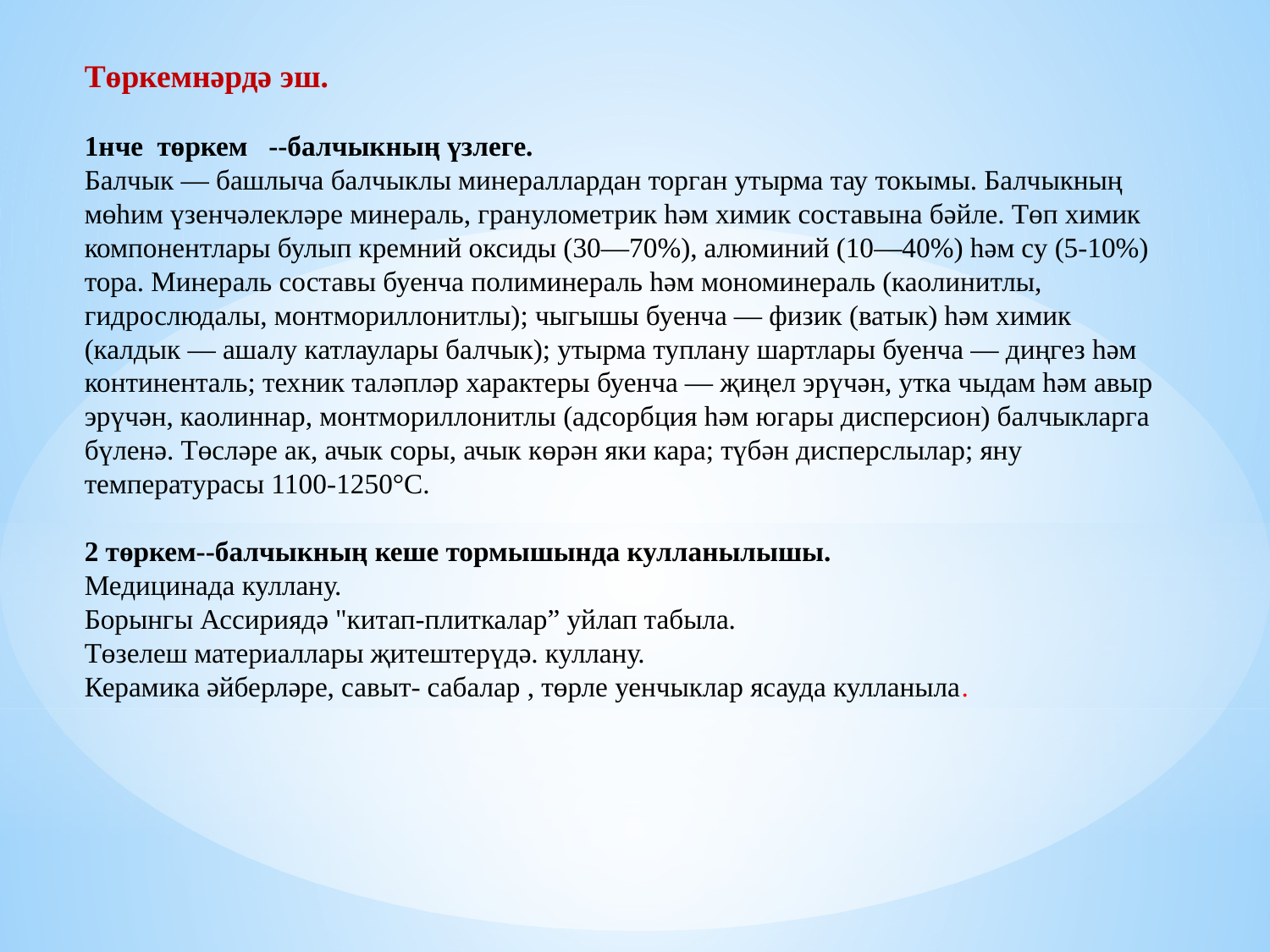

Төркемнәрдә эш.

1нче  төркем   --балчыкның үзлеге.
Балчык — башлыча балчыклы минераллардан торган утырма тау токымы. Балчыкның мөһим үзенчәлекләре минераль, гранулометрик һәм химик составына бәйле. Төп химик компонентлары булып кремний оксиды (30—70%), алюминий (10—40%) һәм су (5-10%) тора. Минераль составы буенча полиминераль һәм мономинераль (каолинитлы, гидрослюдалы, монтмориллонитлы); чыгышы буенча — физик (ватык) һәм химик (калдык — ашалу катлаулары балчык); утырма туплану шартлары буенча — диңгез һәм континенталь; техник таләпләр характеры буенча — җиңел эрүчән, утка чыдам һәм авыр эрүчән, каолиннар, монтмориллонитлы (адсорбция һәм югары дисперсион) балчыкларга бүленә. Төсләре ак, ачык соры, ачык көрән яки кара; түбән дисперслылар; яну температурасы 1100-1250°С.

2 төркем--балчыкның кеше тормышында кулланылышы.
Медицинада куллану.
Борынгы Ассириядә "китап-плиткалар” уйлап табыла.
Төзелеш материаллары җитештерүдә. куллану.
Керамика әйберләре, савыт- сабалар , төрле уенчыклар ясауда кулланыла.